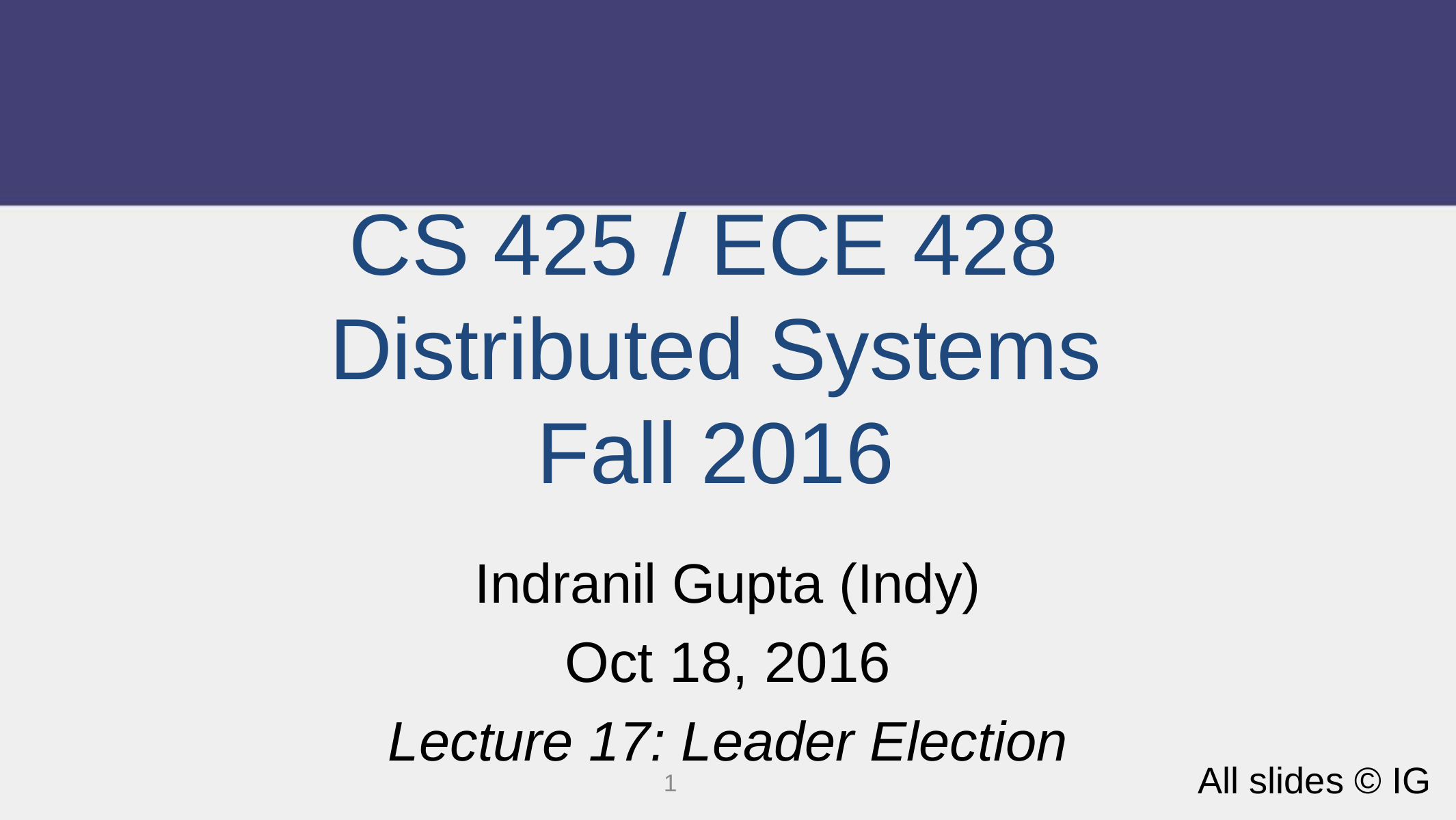

CS 425 / ECE 428
Distributed Systems
Fall 2016
Indranil Gupta (Indy)
Oct 18, 2016
Lecture 17: Leader Election
All slides © IG
1